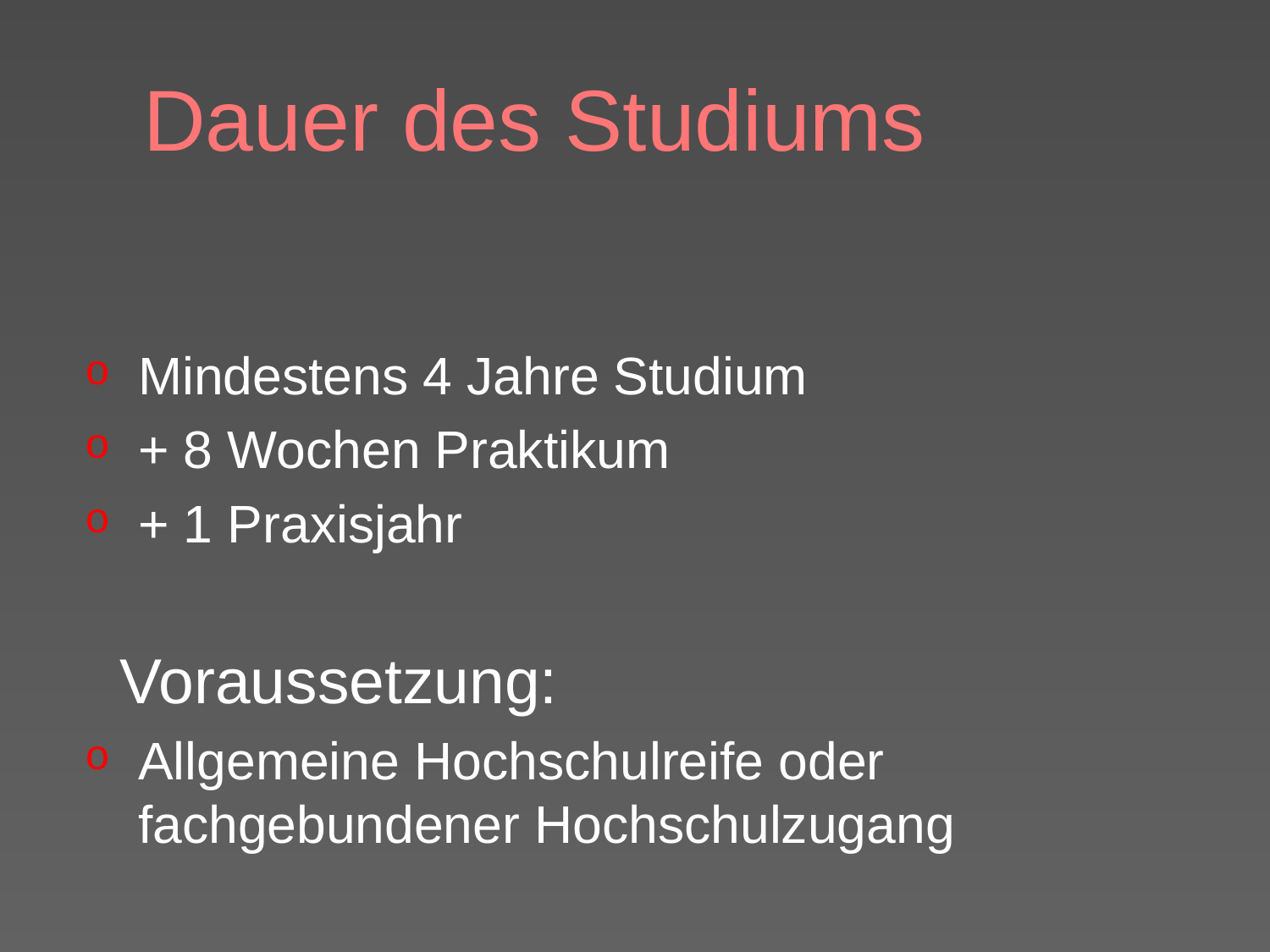

# Dauer des Studiums

Mindestens 4 Jahre Studium
+ 8 Wochen Praktikum
+ 1 Praxisjahr

   Voraussetzung:
Allgemeine Hochschulreife oder fachgebundener Hochschulzugang